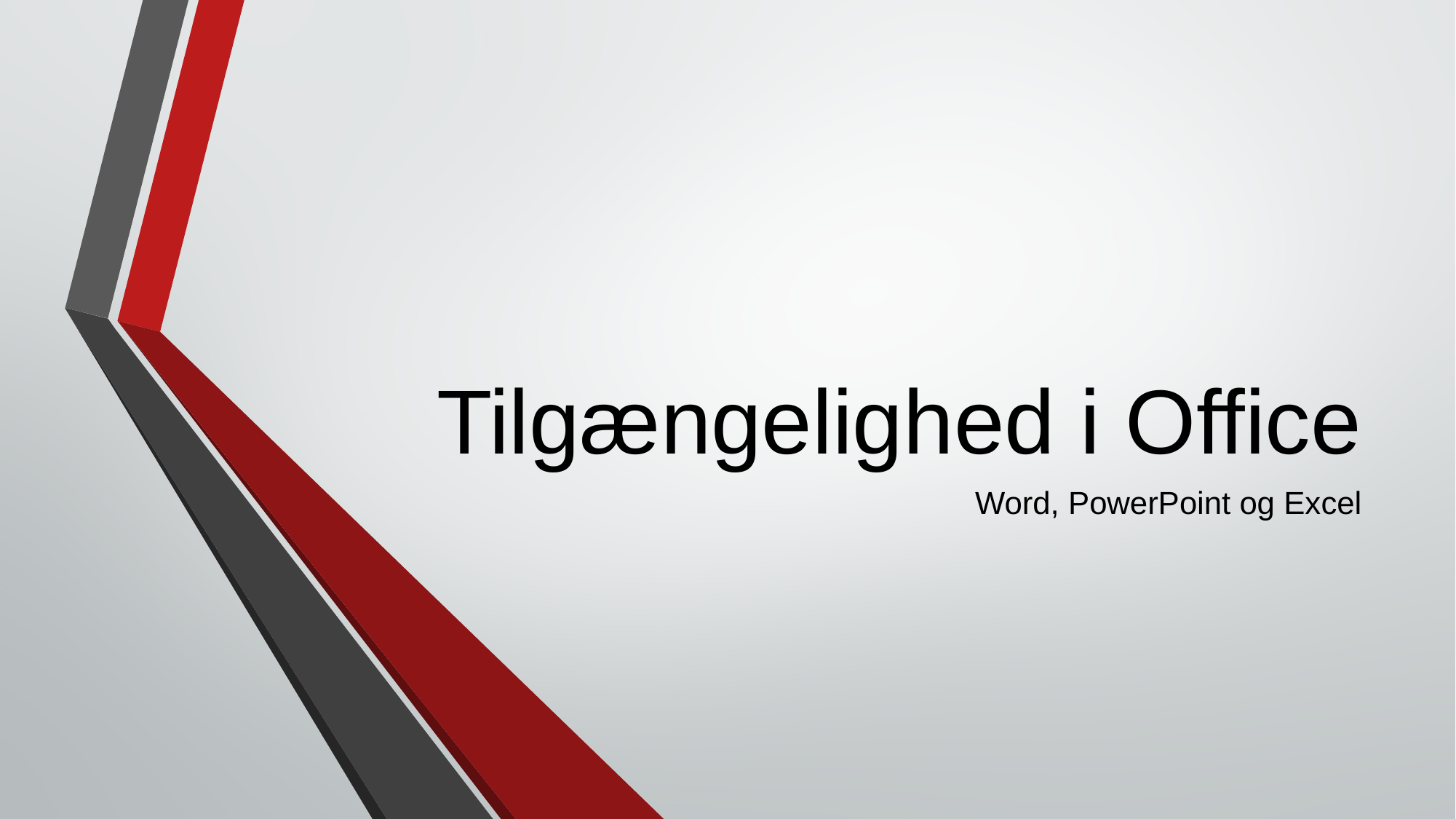

# Tilgængelighed i Office
Word, PowerPoint og Excel